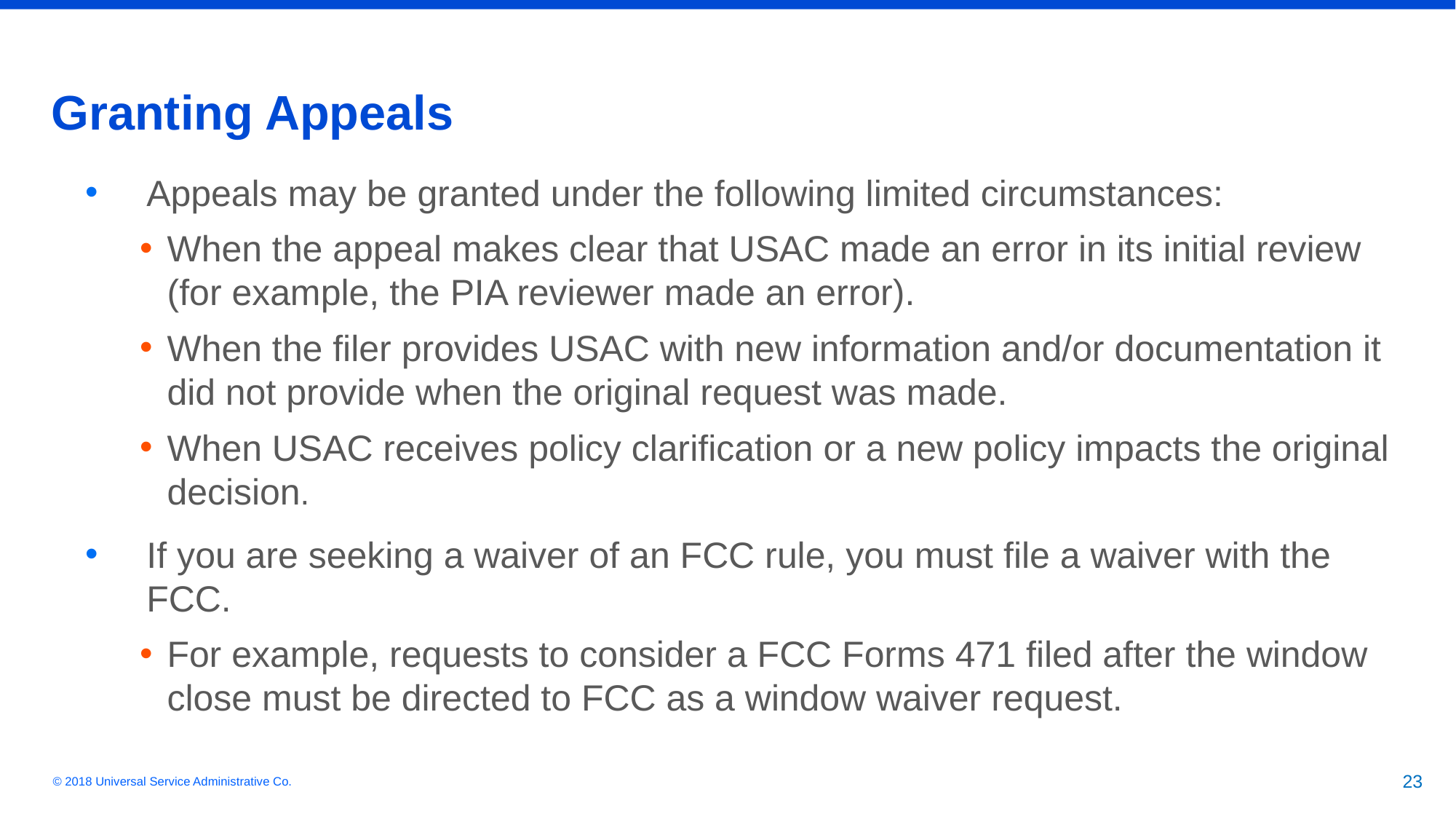

# Granting Appeals
Appeals may be granted under the following limited circumstances:
When the appeal makes clear that USAC made an error in its initial review (for example, the PIA reviewer made an error).
When the filer provides USAC with new information and/or documentation it did not provide when the original request was made.
When USAC receives policy clarification or a new policy impacts the original decision.
If you are seeking a waiver of an FCC rule, you must file a waiver with the FCC.
For example, requests to consider a FCC Forms 471 filed after the window close must be directed to FCC as a window waiver request.

© 2018 Universal Service Administrative Co.
23